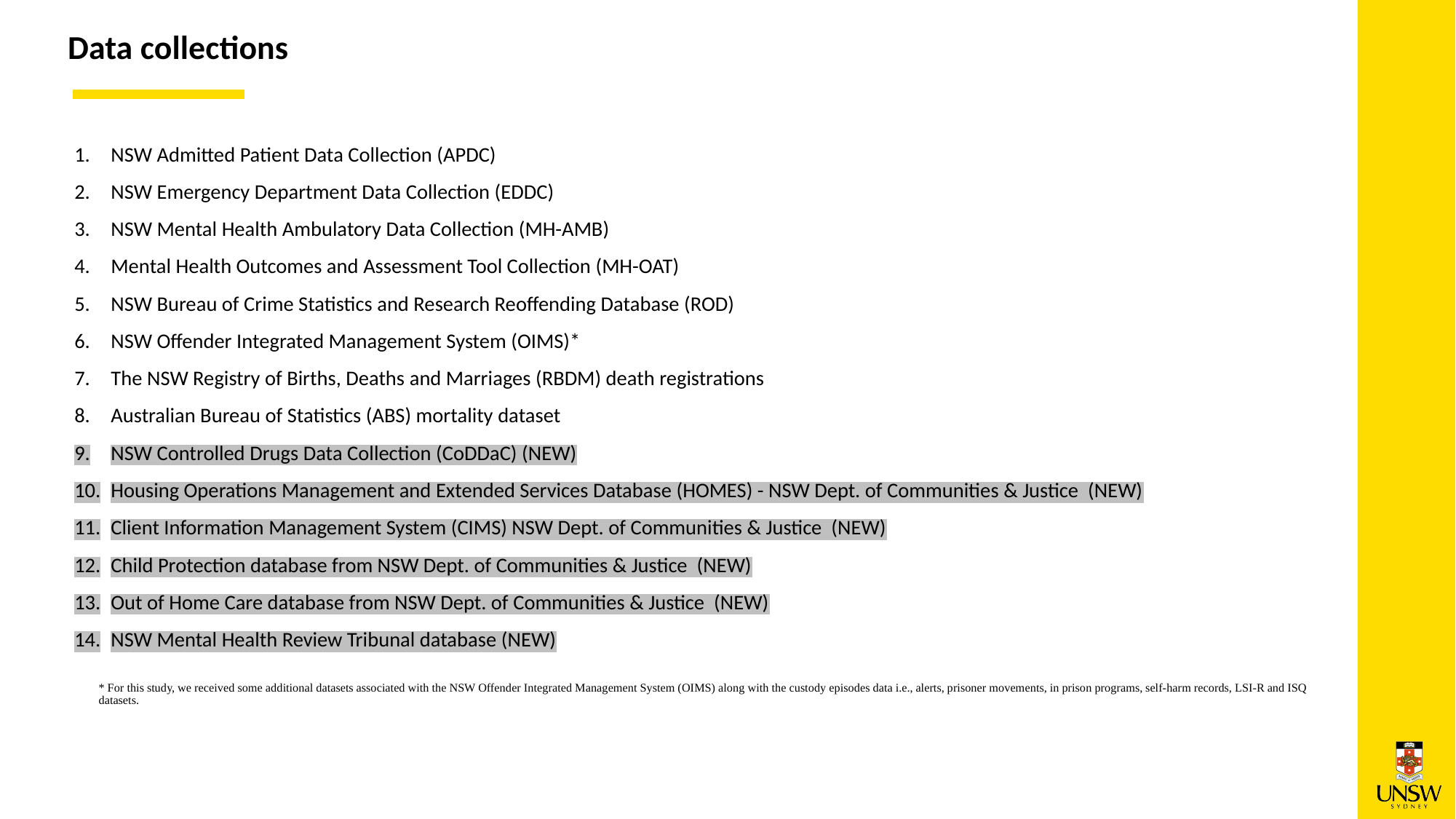

Data collections
NSW Admitted Patient Data Collection (APDC)
NSW Emergency Department Data Collection (EDDC)
NSW Mental Health Ambulatory Data Collection (MH-AMB)
Mental Health Outcomes and Assessment Tool Collection (MH-OAT)
NSW Bureau of Crime Statistics and Research Reoffending Database (ROD)
NSW Offender Integrated Management System (OIMS)*
The NSW Registry of Births, Deaths and Marriages (RBDM) death registrations
Australian Bureau of Statistics (ABS) mortality dataset
NSW Controlled Drugs Data Collection (CoDDaC) (NEW)
Housing Operations Management and Extended Services Database (HOMES) - NSW Dept. of Communities & Justice  (NEW)
Client Information Management System (CIMS) NSW Dept. of Communities & Justice  (NEW)
Child Protection database from NSW Dept. of Communities & Justice  (NEW)
Out of Home Care database from NSW Dept. of Communities & Justice  (NEW)
NSW Mental Health Review Tribunal database (NEW)

* For this study, we received some additional datasets associated with the NSW Offender Integrated Management System (OIMS) along with the custody episodes data i.e., alerts, prisoner movements, in prison programs, self-harm records, LSI-R and ISQ datasets.